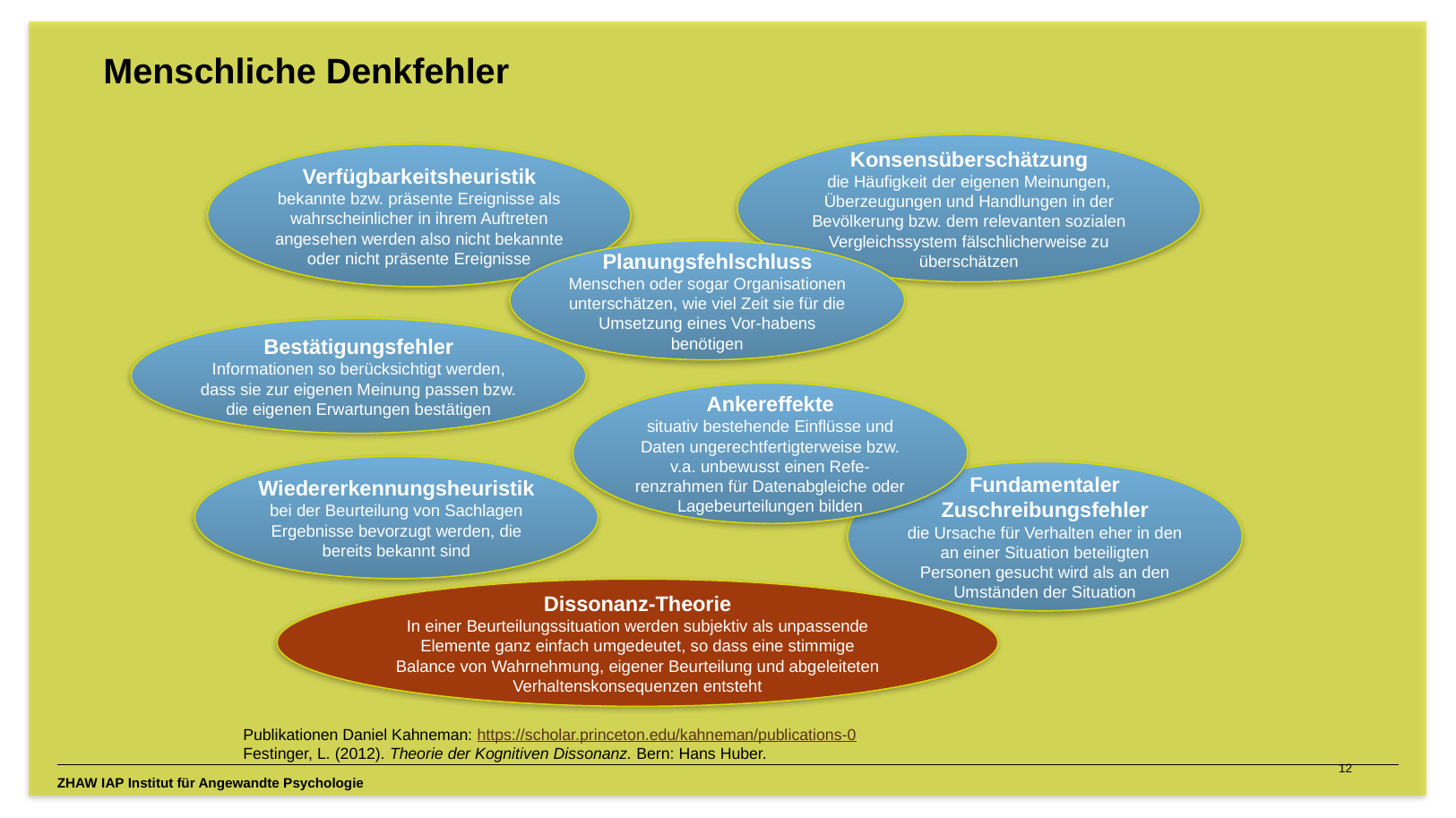

# Menschliche Denkfehler
Konsensüberschätzung
die Häufigkeit der eigenen Meinungen, Überzeugungen und Handlungen in der Bevölkerung bzw. dem relevanten sozialen Vergleichssystem fälschlicherweise zu überschätzen
Verfügbarkeitsheuristik
bekannte bzw. präsente Ereignisse als wahrscheinlicher in ihrem Auftreten angesehen werden also nicht bekannte oder nicht präsente Ereignisse
Planungsfehlschluss
Menschen oder sogar Organisationen unterschätzen, wie viel Zeit sie für die Umsetzung eines Vor-habens benötigen
Bestätigungsfehler
Informationen so berücksichtigt werden, dass sie zur eigenen Meinung passen bzw. die eigenen Erwartungen bestätigen
Ankereffekte
situativ bestehende Einflüsse und Daten ungerechtfertigterweise bzw. v.a. unbewusst einen Refe-renzrahmen für Datenabgleiche oder Lagebeurteilungen bilden
Wiedererkennungsheuristik
bei der Beurteilung von Sachlagen Ergebnisse bevorzugt werden, die bereits bekannt sind
Fundamentaler Zuschreibungsfehler
die Ursache für Verhalten eher in den an einer Situation beteiligten Personen gesucht wird als an den Umständen der Situation
Dissonanz-Theorie
In einer Beurteilungssituation werden subjektiv als unpassende Elemente ganz einfach umgedeutet, so dass eine stimmige Balance von Wahrnehmung, eigener Beurteilung und abgeleiteten Verhaltenskonsequenzen entsteht
Publikationen Daniel Kahneman: https://scholar.princeton.edu/kahneman/publications-0
Festinger, L. (2012). Theorie der Kognitiven Dissonanz. Bern: Hans Huber.
12